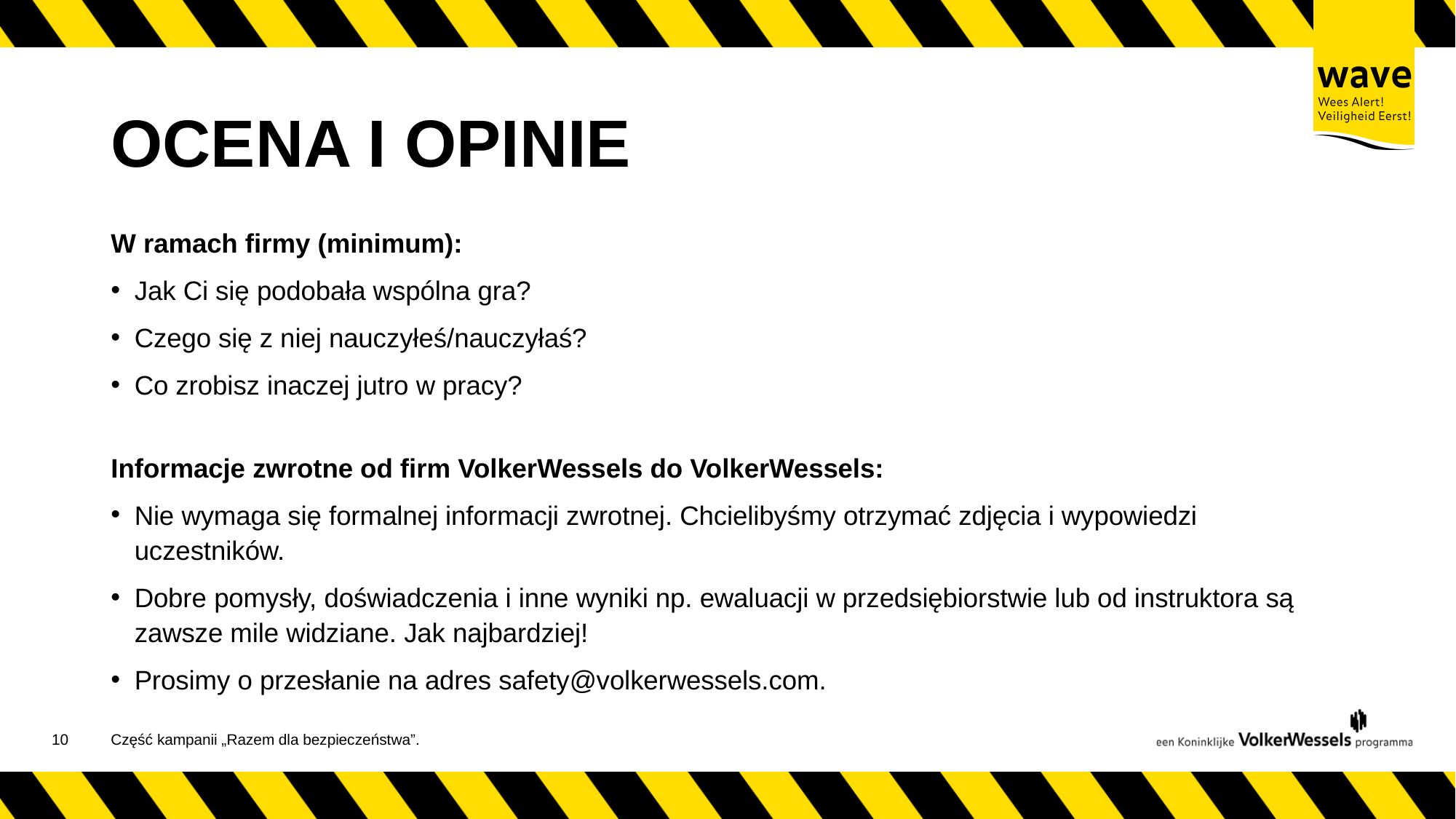

# OCENA I OPINIE
W ramach firmy (minimum):
Jak Ci się podobała wspólna gra?
Czego się z niej nauczyłeś/nauczyłaś?
Co zrobisz inaczej jutro w pracy?
Informacje zwrotne od firm VolkerWessels do VolkerWessels:
Nie wymaga się formalnej informacji zwrotnej. Chcielibyśmy otrzymać zdjęcia i wypowiedzi uczestników.
Dobre pomysły, doświadczenia i inne wyniki np. ewaluacji w przedsiębiorstwie lub od instruktora są zawsze mile widziane. Jak najbardziej!
Prosimy o przesłanie na adres safety@volkerwessels.com.

10
Część kampanii „Razem dla bezpieczeństwa”.